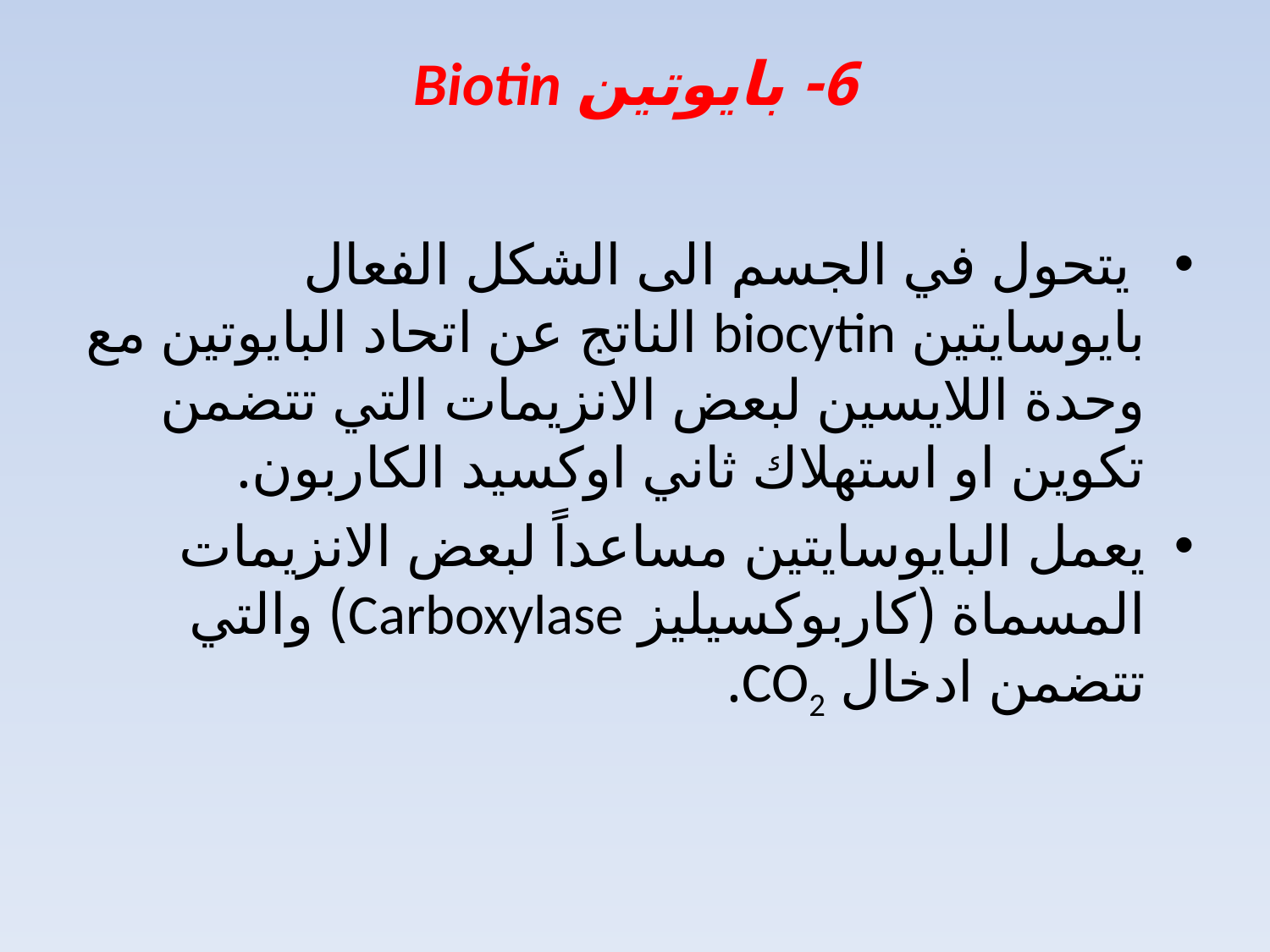

# 6- بايوتين Biotin
 يتحول في الجسم الى الشكل الفعال بايوسايتين biocytin الناتج عن اتحاد البايوتين مع وحدة اللايسين لبعض الانزيمات التي تتضمن تكوين او استهلاك ثاني اوكسيد الكاربون.
يعمل البايوسايتين مساعداً لبعض الانزيمات المسماة (كاربوكسيليز Carboxylase) والتي تتضمن ادخال CO2.